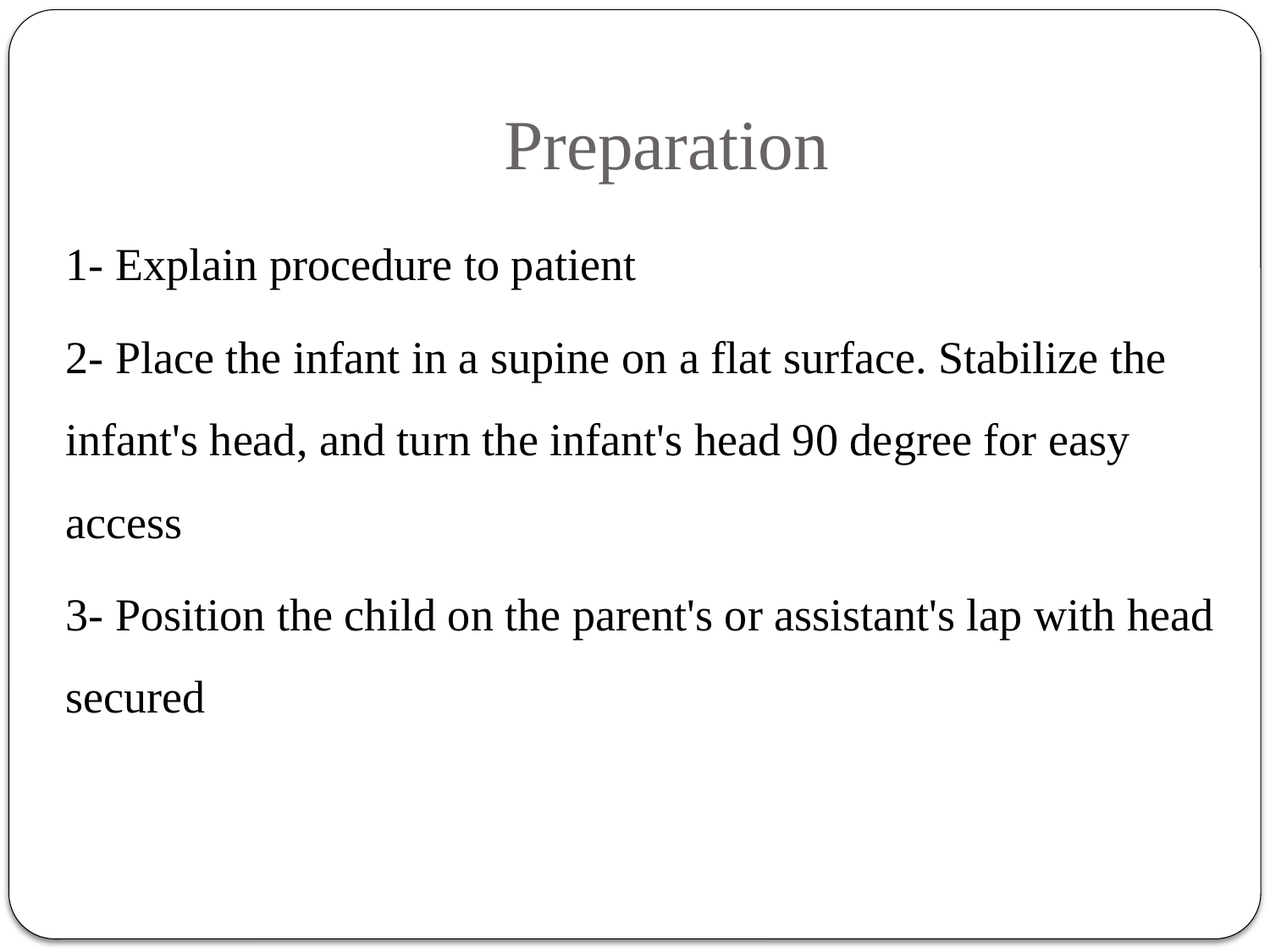

# Preparation
1- Explain procedure to patient
2- Place the infant in a supine on a flat surface. Stabilize the infant's head, and turn the infant's head 90 degree for easy access
3- Position the child on the parent's or assistant's lap with head secured